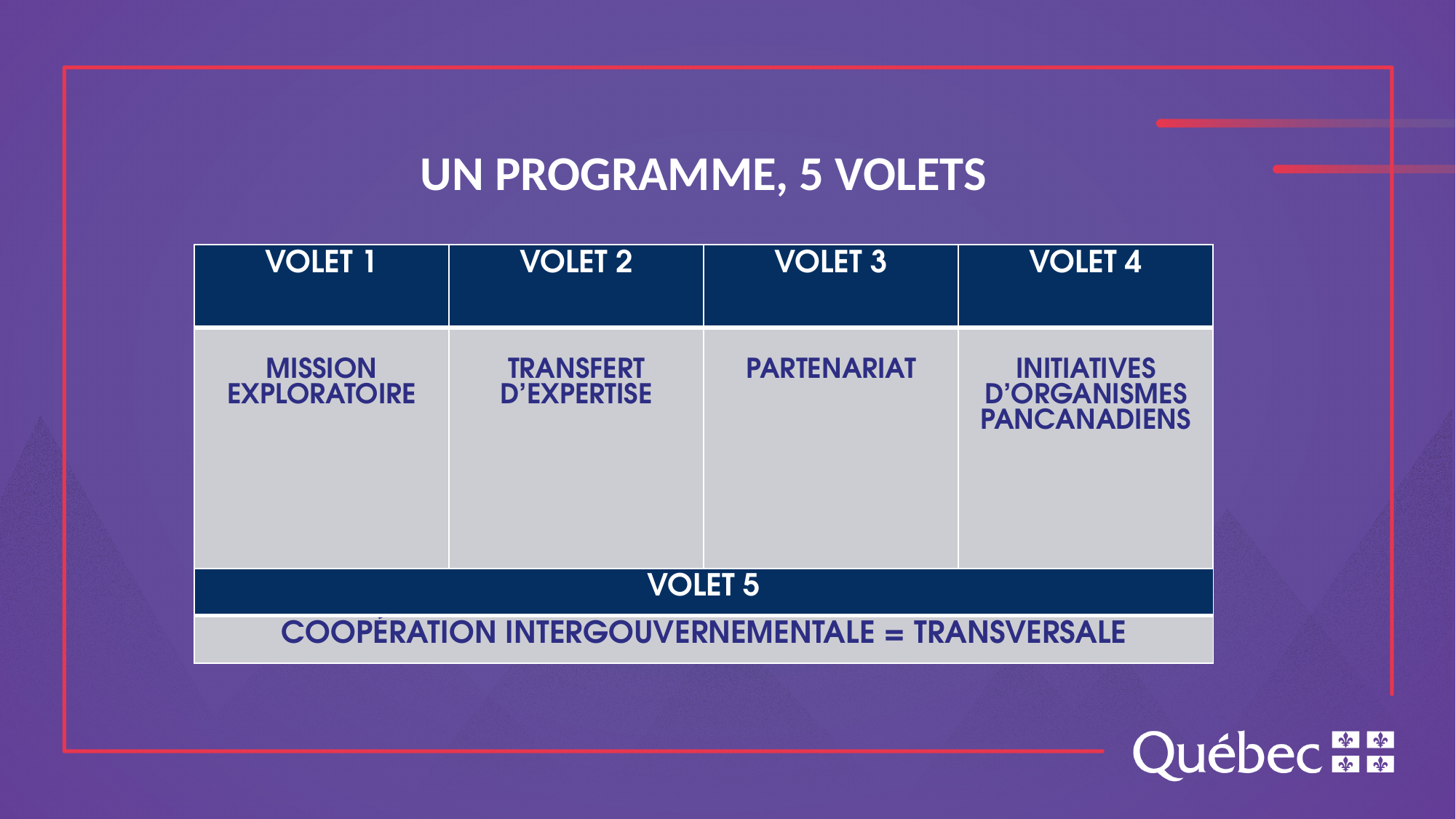

UN PROGRAMME, 5 VOLETS
| VOLET 1 | VOLET 2 | VOLET 3 | VOLET 4 |
| --- | --- | --- | --- |
| MISSION EXPLORATOIRE | TRANSFERT D’EXPERTISE | PARTENARIAT | INITIATIVES D’ORGANISMES PANCANADIENS |
| VOLET 5 |
| --- |
| COOPÉRATION INTERGOUVERNEMENTALE = TRANSVERSALE |